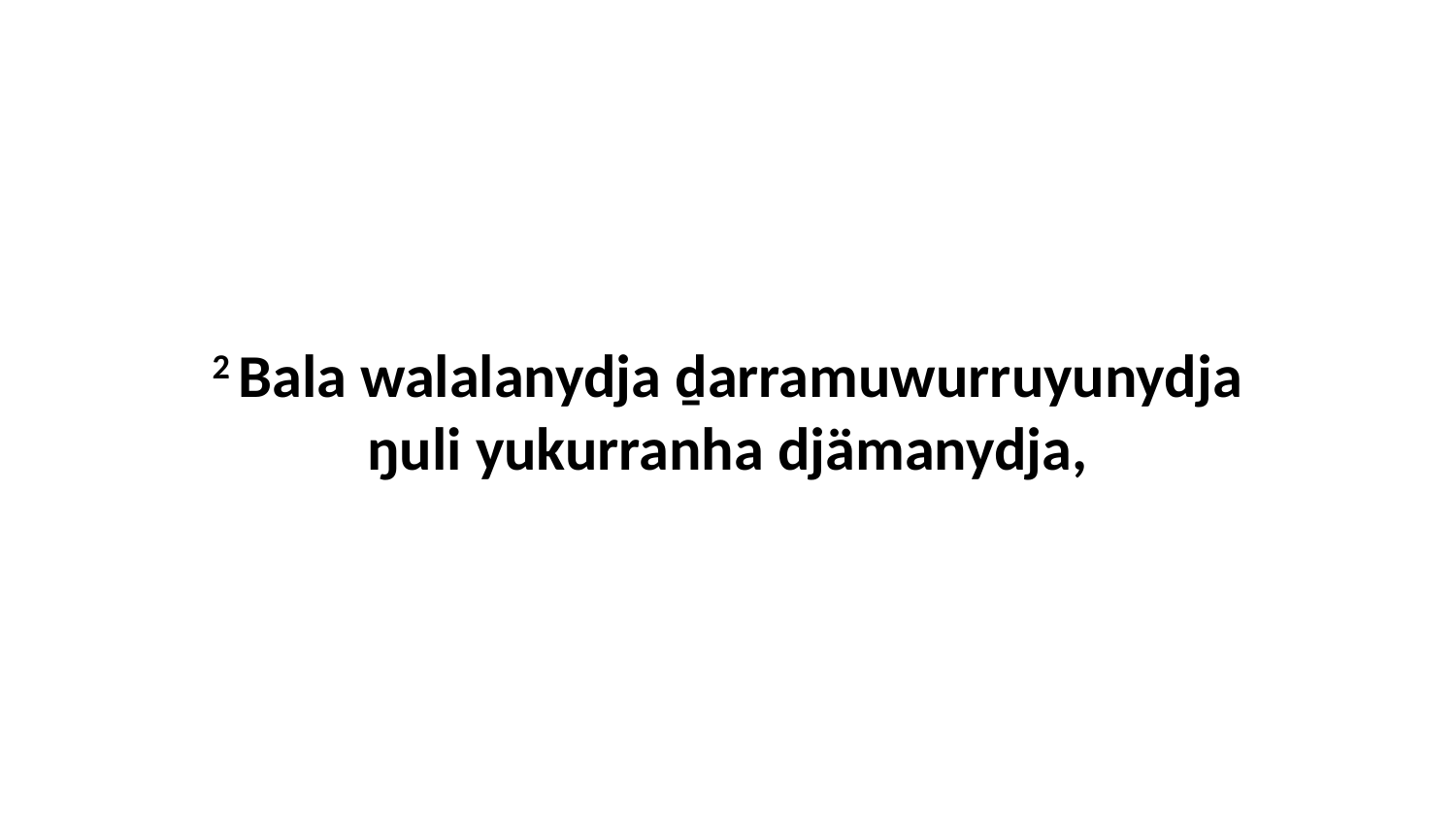

2 Bala walalanydja ḏarramuwurruyunydja ŋuli yukurranha djämanydja,